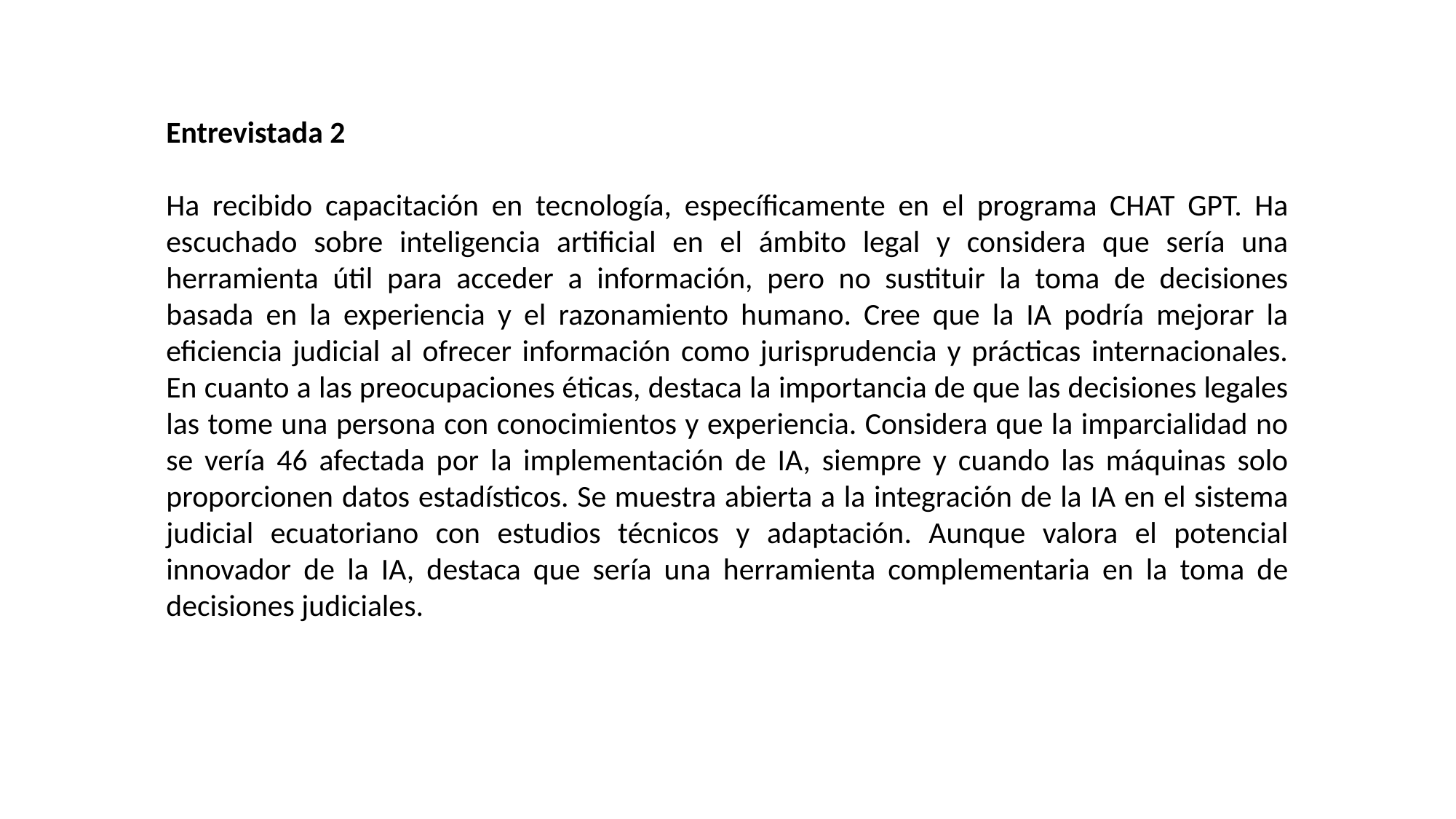

Entrevistada 2

Ha recibido capacitación en tecnología, específicamente en el programa CHAT GPT. Ha escuchado sobre inteligencia artificial en el ámbito legal y considera que sería una herramienta útil para acceder a información, pero no sustituir la toma de decisiones basada en la experiencia y el razonamiento humano. Cree que la IA podría mejorar la eficiencia judicial al ofrecer información como jurisprudencia y prácticas internacionales. En cuanto a las preocupaciones éticas, destaca la importancia de que las decisiones legales las tome una persona con conocimientos y experiencia. Considera que la imparcialidad no se vería 46 afectada por la implementación de IA, siempre y cuando las máquinas solo proporcionen datos estadísticos. Se muestra abierta a la integración de la IA en el sistema judicial ecuatoriano con estudios técnicos y adaptación. Aunque valora el potencial innovador de la IA, destaca que sería una herramienta complementaria en la toma de decisiones judiciales.